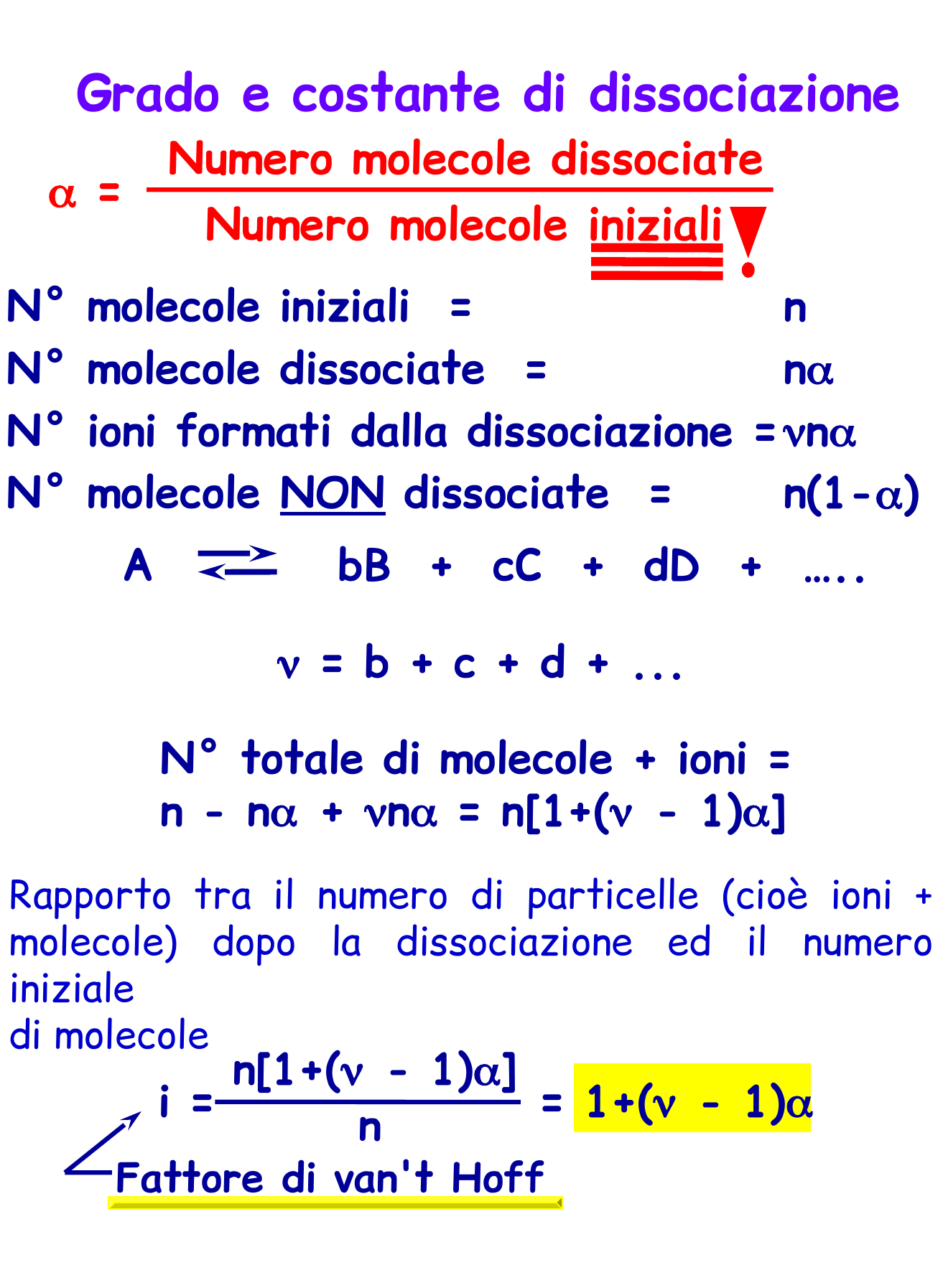

Grado e costante di dissociazione
Numero molecole dissociate
α =

Numero molecole iniziali

N° molecole iniziali  =	n
N° molecole dissociate  =	nα
N° ioni formati dalla dissociazione =	νnα
N° molecole NON dissociate  =	n(1-α)

A		bB  +  cC  +  dD  +  …..

ν = b + c + d + ...
N° totale di molecole + ioni =
n - nα + νnα = n[1+(ν - 1)α]
Rapporto tra il numero di particelle (cioè ioni + molecole) dopo la dissociazione ed il numero iniziale
di molecole
n[1+(ν - 1)α]

i =
= 1+(ν - 1)α
n

Fattore di van't Hoff